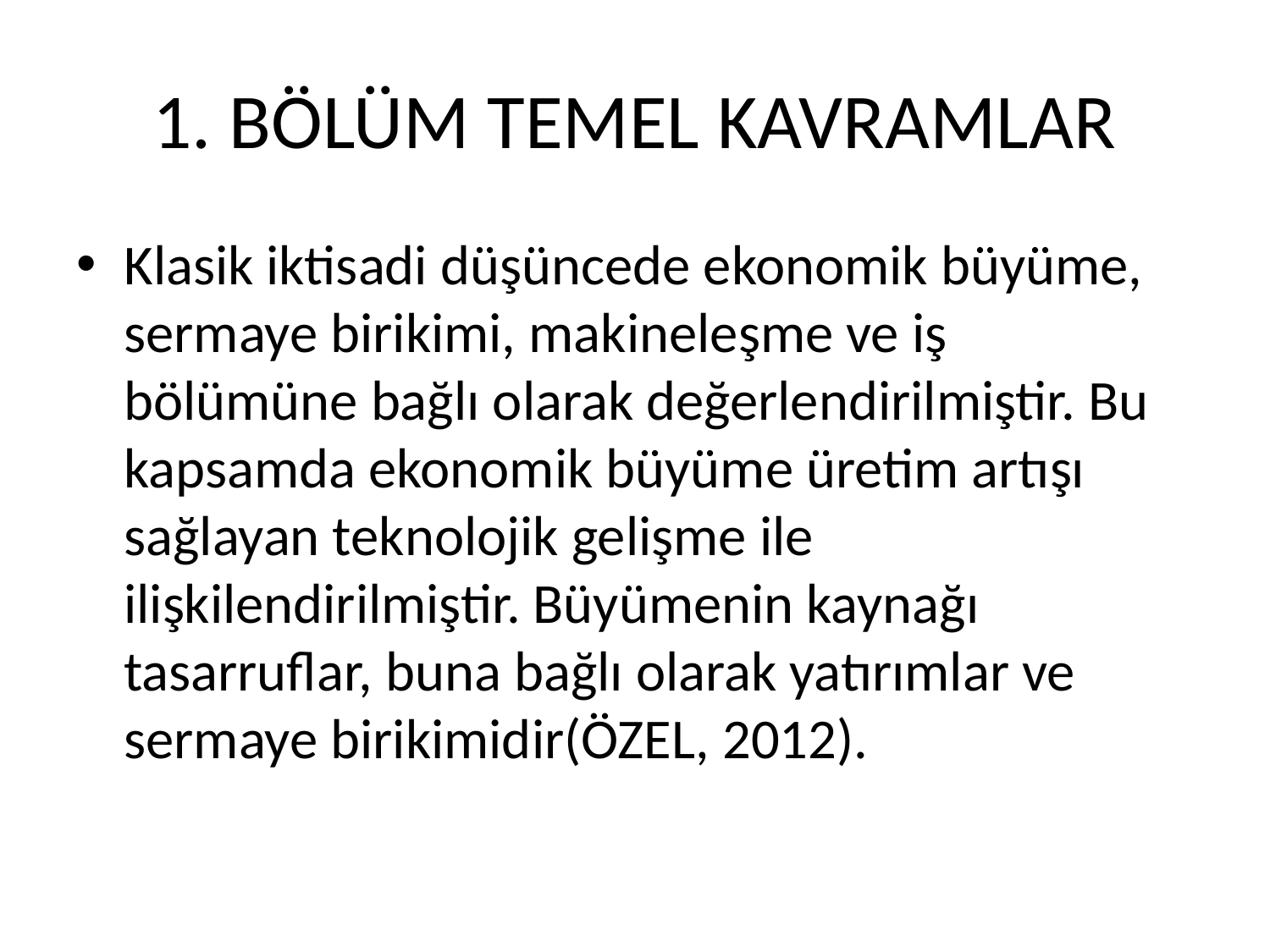

# 1. BÖLÜM TEMEL KAVRAMLAR
Klasik iktisadi düşüncede ekonomik büyüme, sermaye birikimi, makineleşme ve iş bölümüne bağlı olarak değerlendirilmiştir. Bu kapsamda ekonomik büyüme üretim artışı sağlayan teknolojik gelişme ile ilişkilendirilmiştir. Büyümenin kaynağı tasarruflar, buna bağlı olarak yatırımlar ve sermaye birikimidir(ÖZEL, 2012).